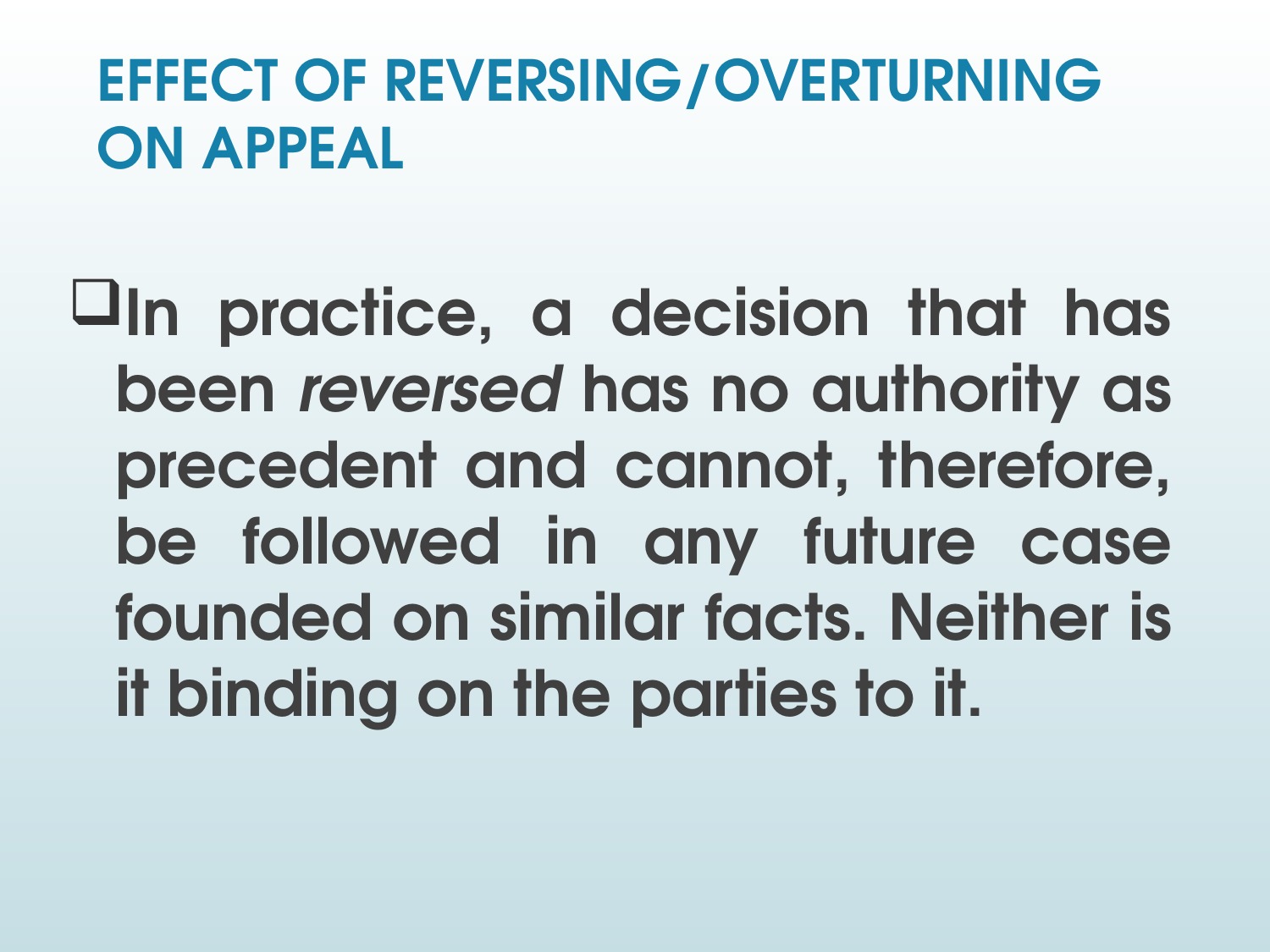

# EFFECT OF REVERSING/OVERTURNING ON APPEAL
In practice, a decision that has been reversed has no authority as precedent and cannot, therefore, be followed in any future case founded on similar facts. Neither is it binding on the parties to it.